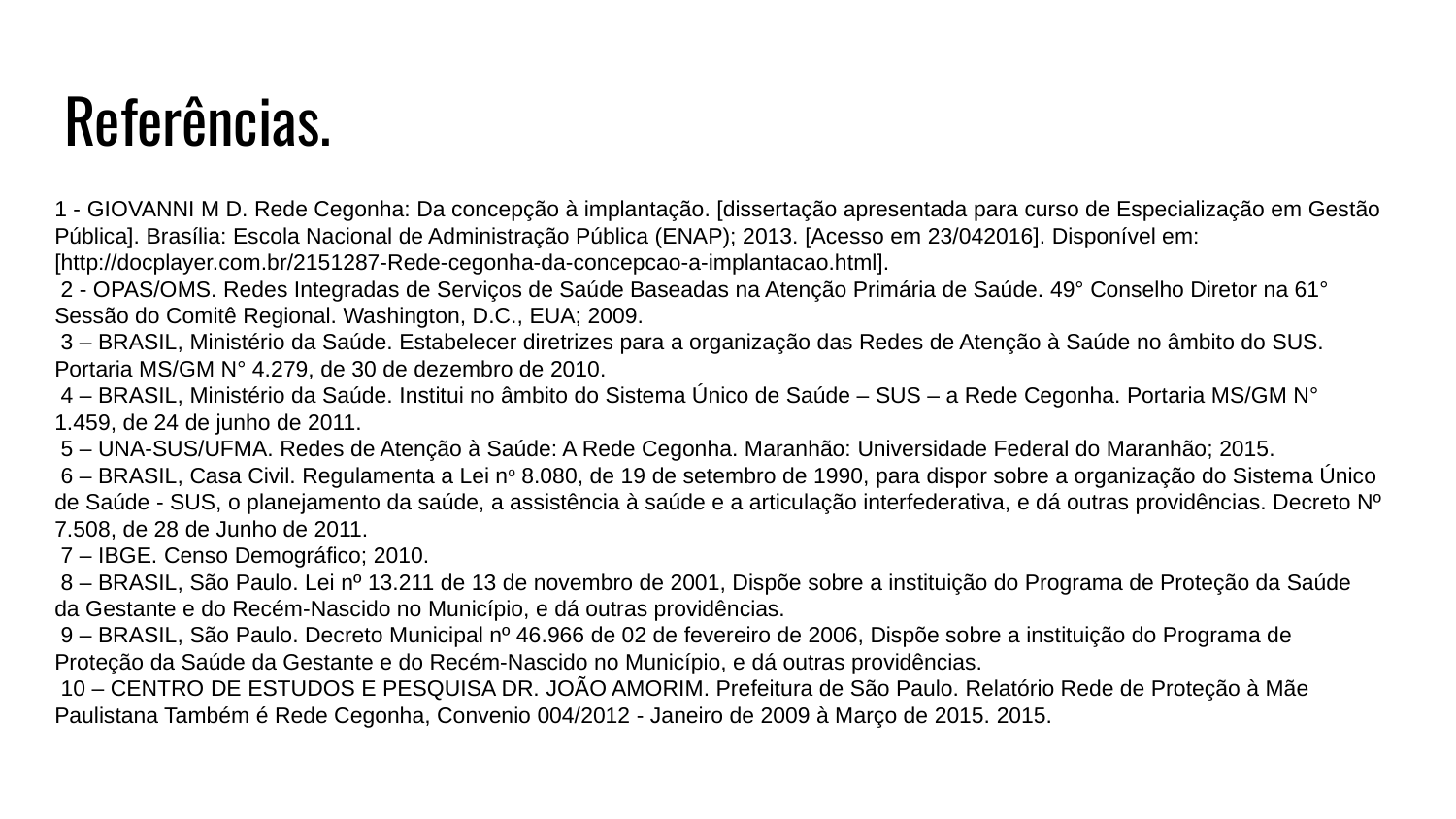

# Referências.
1 - GIOVANNI M D. Rede Cegonha: Da concepção à implantação. [dissertação apresentada para curso de Especialização em Gestão Pública]. Brasília: Escola Nacional de Administração Pública (ENAP); 2013. [Acesso em 23/042016]. Disponível em: [http://docplayer.com.br/2151287-Rede-cegonha-da-concepcao-a-implantacao.html].
 2 - OPAS/OMS. Redes Integradas de Serviços de Saúde Baseadas na Atenção Primária de Saúde. 49° Conselho Diretor na 61° Sessão do Comitê Regional. Washington, D.C., EUA; 2009.
 3 – BRASIL, Ministério da Saúde. Estabelecer diretrizes para a organização das Redes de Atenção à Saúde no âmbito do SUS. Portaria MS/GM N° 4.279, de 30 de dezembro de 2010.
 4 – BRASIL, Ministério da Saúde. Institui no âmbito do Sistema Único de Saúde – SUS – a Rede Cegonha. Portaria MS/GM N° 1.459, de 24 de junho de 2011.
 5 – UNA-SUS/UFMA. Redes de Atenção à Saúde: A Rede Cegonha. Maranhão: Universidade Federal do Maranhão; 2015.
 6 – BRASIL, Casa Civil. Regulamenta a Lei no 8.080, de 19 de setembro de 1990, para dispor sobre a organização do Sistema Único de Saúde - SUS, o planejamento da saúde, a assistência à saúde e a articulação interfederativa, e dá outras providências. Decreto Nº 7.508, de 28 de Junho de 2011.
 7 – IBGE. Censo Demográfico; 2010.
 8 – BRASIL, São Paulo. Lei nº 13.211 de 13 de novembro de 2001, Dispõe sobre a instituição do Programa de Proteção da Saúde da Gestante e do Recém-Nascido no Município, e dá outras providências.
 9 – BRASIL, São Paulo. Decreto Municipal nº 46.966 de 02 de fevereiro de 2006, Dispõe sobre a instituição do Programa de Proteção da Saúde da Gestante e do Recém-Nascido no Município, e dá outras providências.
 10 – CENTRO DE ESTUDOS E PESQUISA DR. JOÃO AMORIM. Prefeitura de São Paulo. Relatório Rede de Proteção à Mãe Paulistana Também é Rede Cegonha, Convenio 004/2012 - Janeiro de 2009 à Março de 2015. 2015.